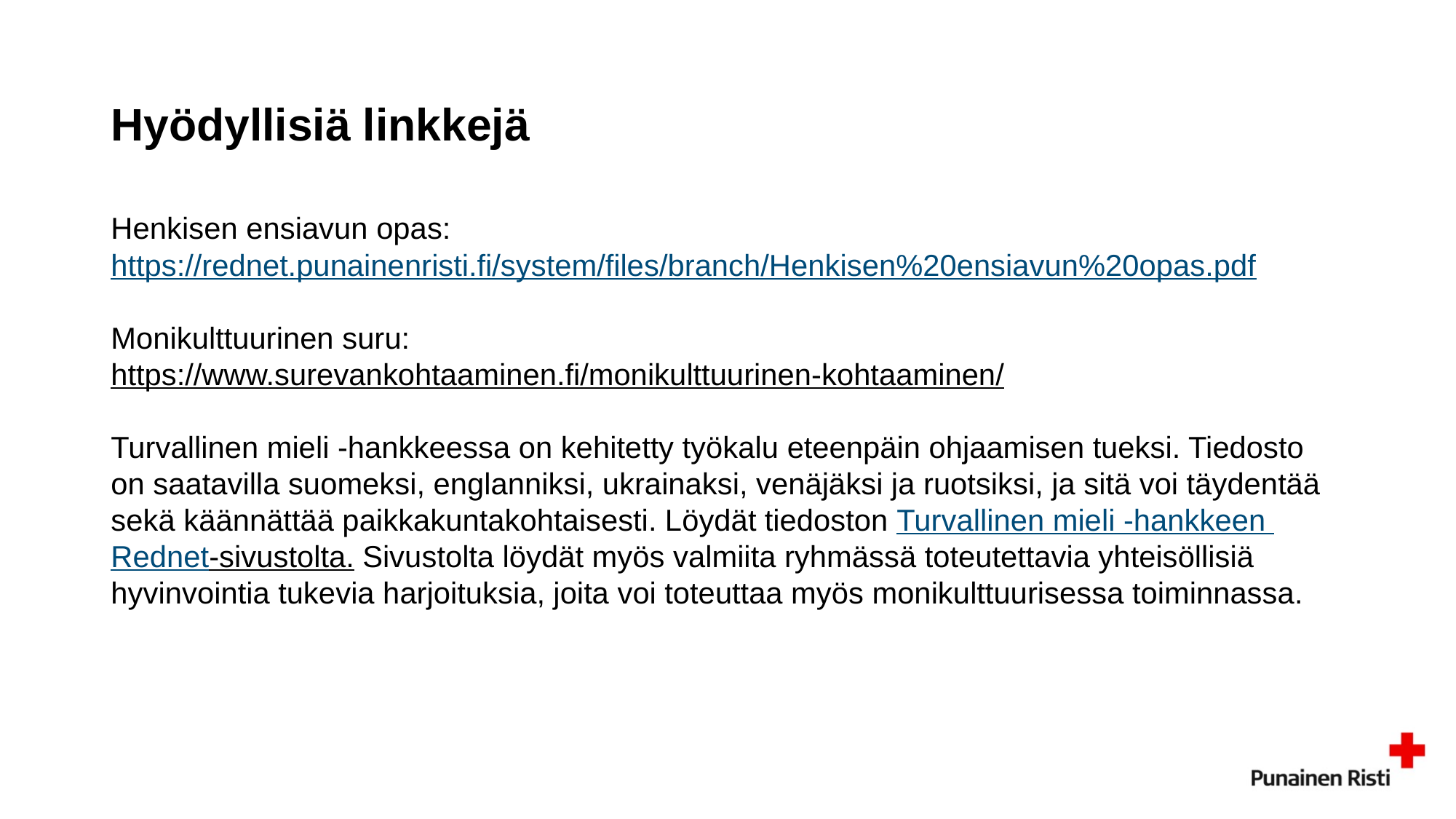

# Hyödyllisiä linkkejä
Henkisen ensiavun opas:
https://rednet.punainenristi.fi/system/files/branch/Henkisen%20ensiavun%20opas.pdf

Monikulttuurinen suru:
https://www.surevankohtaaminen.fi/monikulttuurinen-kohtaaminen/

Turvallinen mieli -hankkeessa on kehitetty työkalu eteenpäin ohjaamisen tueksi. Tiedosto on saatavilla suomeksi, englanniksi, ukrainaksi, venäjäksi ja ruotsiksi, ja sitä voi täydentää sekä käännättää paikkakuntakohtaisesti. Löydät tiedoston Turvallinen mieli -hankkeen Rednet-sivustolta. Sivustolta löydät myös valmiita ryhmässä toteutettavia yhteisöllisiä hyvinvointia tukevia harjoituksia, joita voi toteuttaa myös monikulttuurisessa toiminnassa.